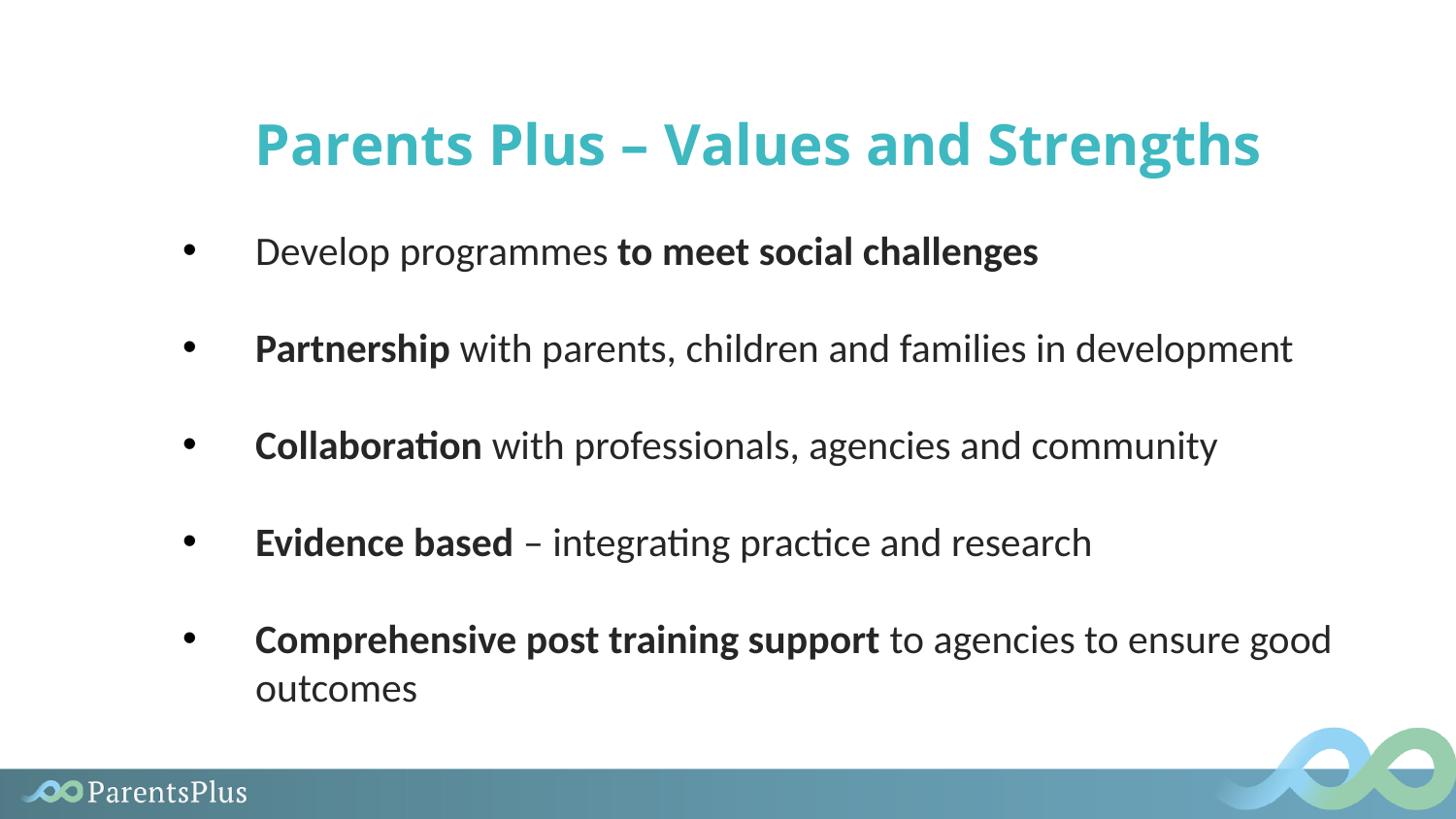

Parents Plus – Values and Strengths

Develop programmes to meet social challenges

Partnership with parents, children and families in development

Collaboration with professionals, agencies and community

Evidence based – integrating practice and research

Comprehensive post training support to agencies to ensure good outcomes